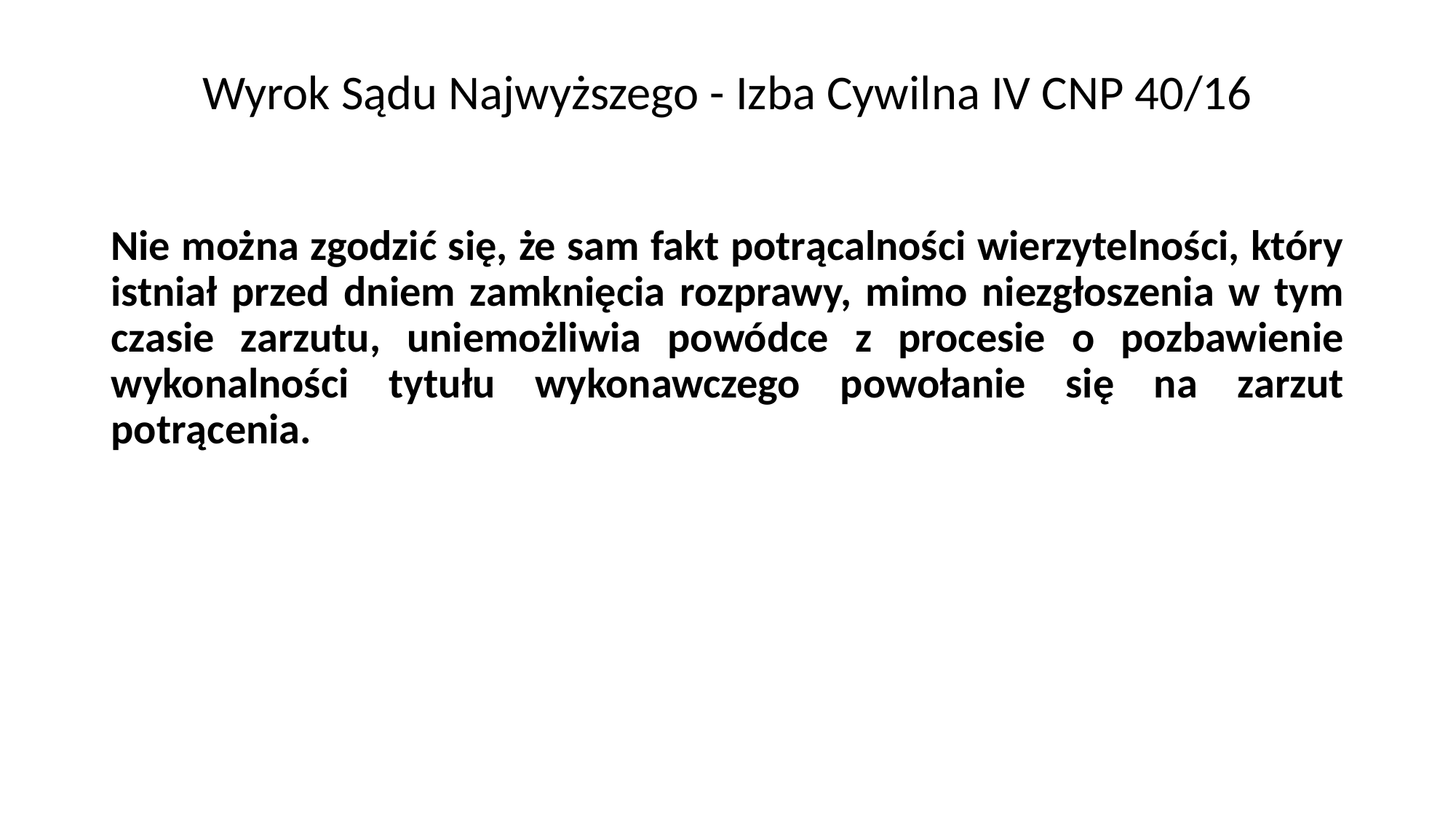

# Wyrok Sądu Najwyższego - Izba Cywilna IV CNP 40/16
Nie można zgodzić się, że sam fakt potrącalności wierzytelności, który istniał przed dniem zamknięcia rozprawy, mimo niezgłoszenia w tym czasie zarzutu, uniemożliwia powódce z procesie o pozbawienie wykonalności tytułu wykonawczego powołanie się na zarzut potrącenia.